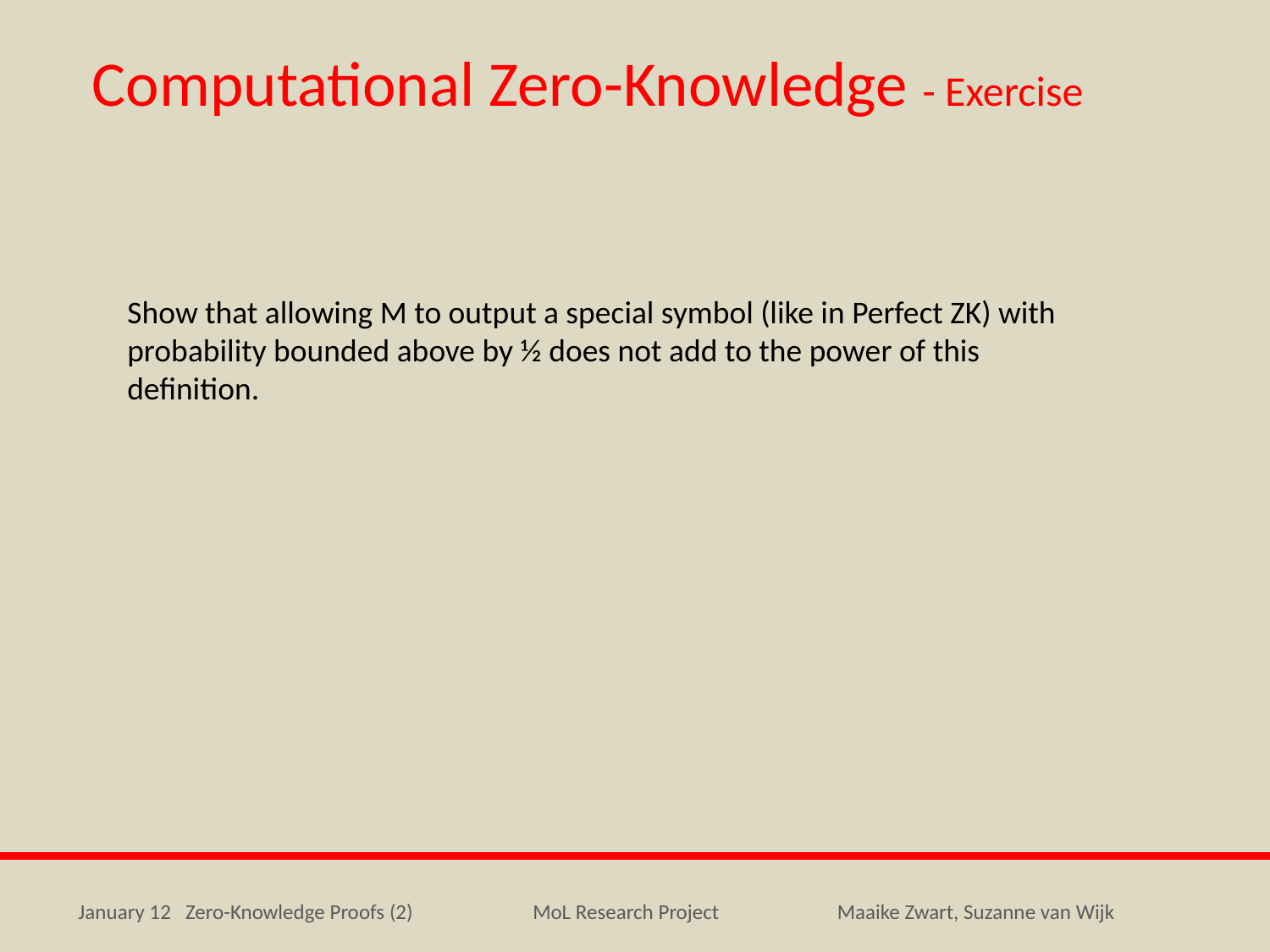

Computational Zero-Knowledge - Exercise
Show that allowing M to output a special symbol (like in Perfect ZK) with probability bounded above by ½ does not add to the power of this definition.
January 12   Zero-Knowledge Proofs (2)
MoL Research Project
Maaike Zwart, Suzanne van Wijk